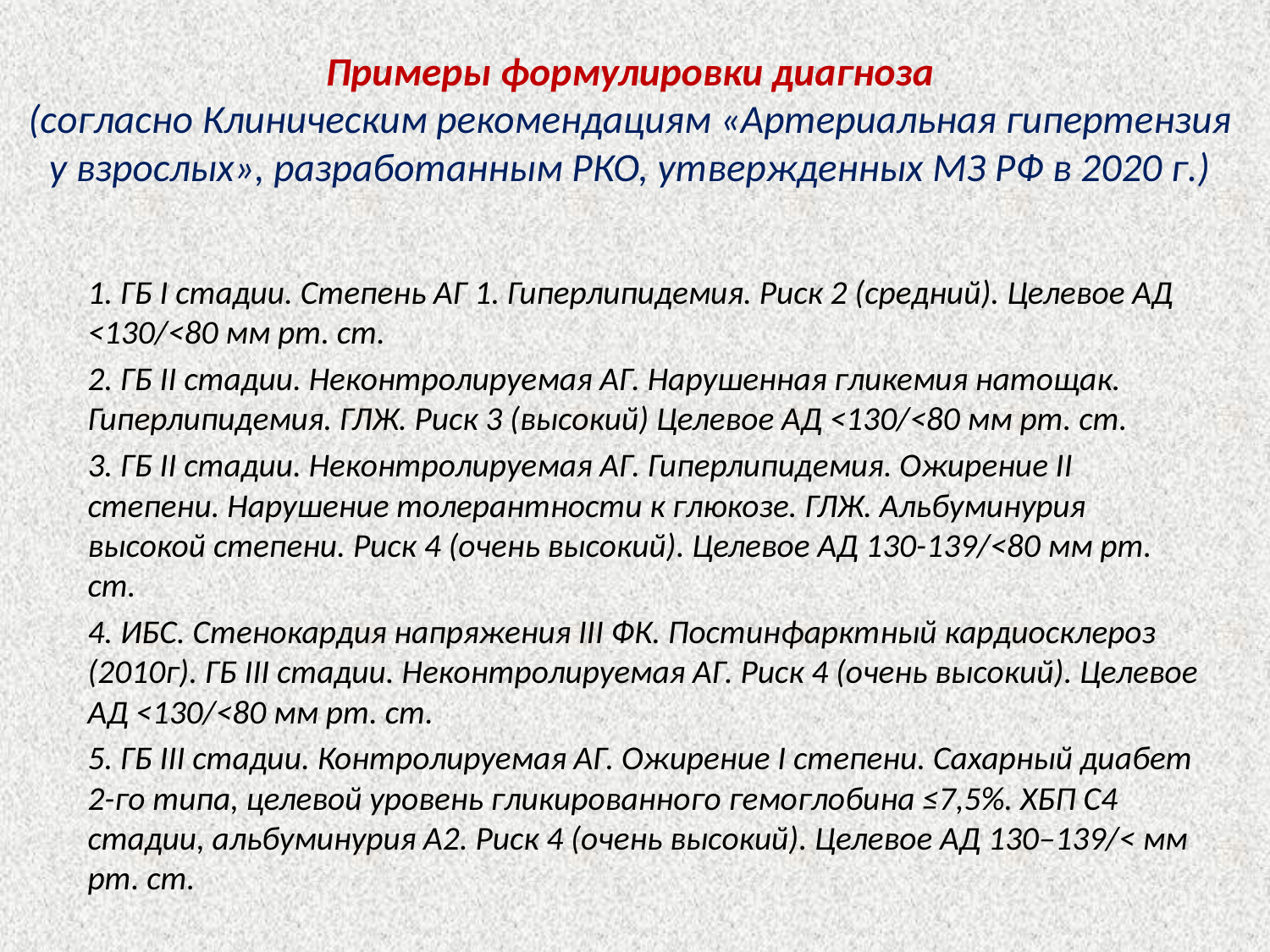

# Примеры формулировки диагноза (согласно Клиническим рекомендациям «Артериальная гипертензия у взрослых», разработанным РКО, утвержденных МЗ РФ в 2020 г.)
1. ГБ I стадии. Степень АГ 1. Гиперлипидемия. Риск 2 (средний). Целевое АД <130/<80 мм рт. ст.
2. ГБ II стадии. Неконтролируемая АГ. Нарушенная гликемия натощак. Гиперлипидемия. ГЛЖ. Риск 3 (высокий) Целевое АД <130/<80 мм рт. ст.
3. ГБ II стадии. Неконтролируемая АГ. Гиперлипидемия. Ожирение II степени. Нарушение толерантности к глюкозе. ГЛЖ. Альбуминурия высокой степени. Риск 4 (очень высокий). Целевое АД 130-139/<80 мм рт. ст.
4. ИБС. Стенокардия напряжения III ФК. Постинфарктный кардиосклероз (2010г). ГБ III стадии. Неконтролируемая АГ. Риск 4 (очень высокий). Целевое АД <130/<80 мм рт. ст.
5. ГБ III стадии. Контролируемая АГ. Ожирение I степени. Сахарный диабет 2-го типа, целевой уровень гликированного гемоглобина ≤7,5%. ХБП С4 стадии, альбуминурия А2. Риск 4 (очень высокий). Целевое АД 130–139/< мм рт. ст.